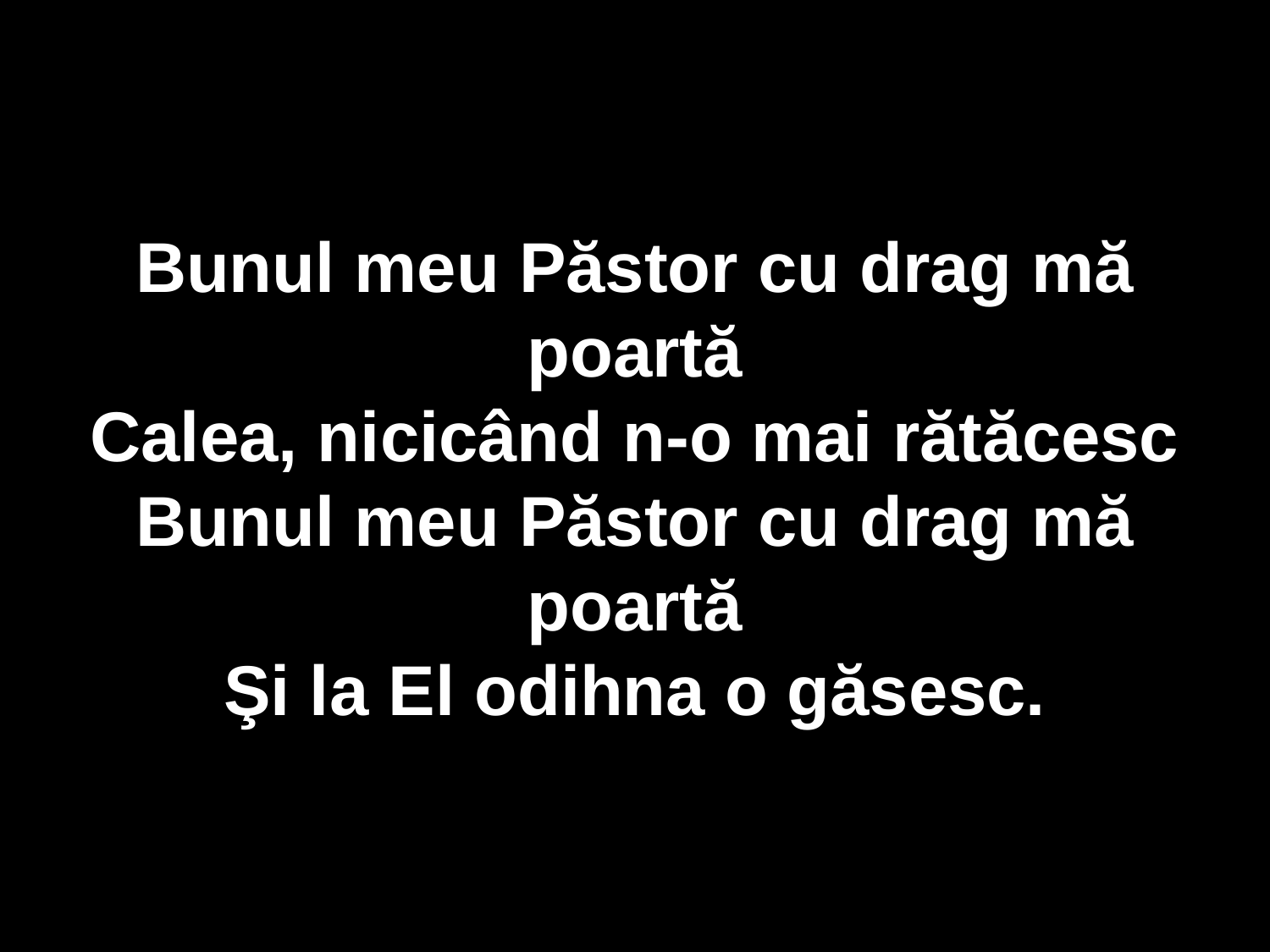

Bunul meu Păstor cu drag mă poartă
Calea, nicicând n-o mai rătăcesc
Bunul meu Păstor cu drag mă poartă
Şi la El odihna o găsesc.